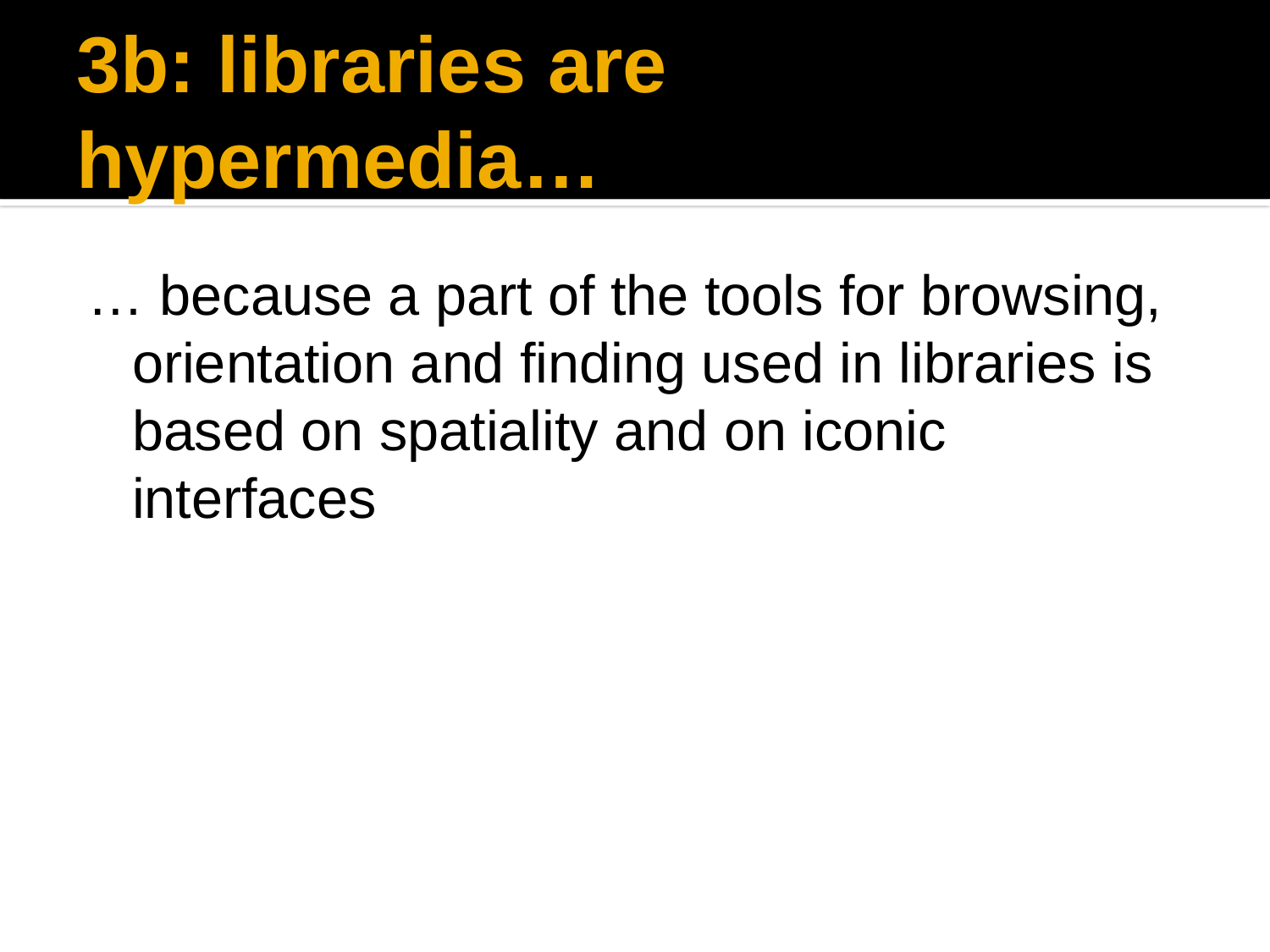

# 3b: libraries are hypermedia…
… because a part of the tools for browsing, orientation and finding used in libraries is based on spatiality and on iconic interfaces